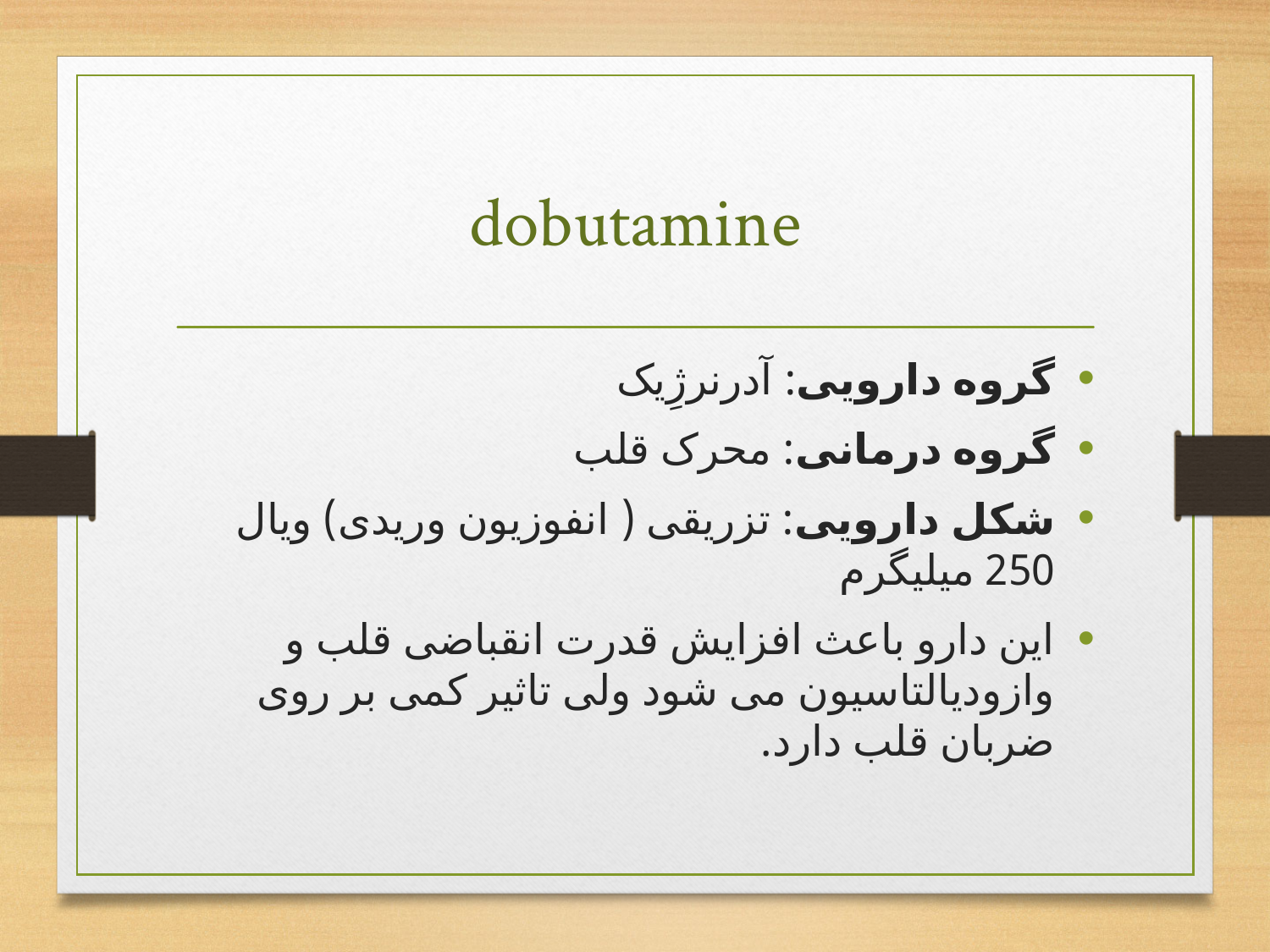

# dobutamine
گروه دارویی: آدرنرژِیک
گروه درمانی: محرک قلب
شکل دارویی: تزریقی ( انفوزیون وریدی) ویال 250 میلیگرم
این دارو باعث افزایش قدرت انقباضی قلب و وازودیالتاسیون می شود ولی تاثیر کمی بر روی ضربان قلب دارد.